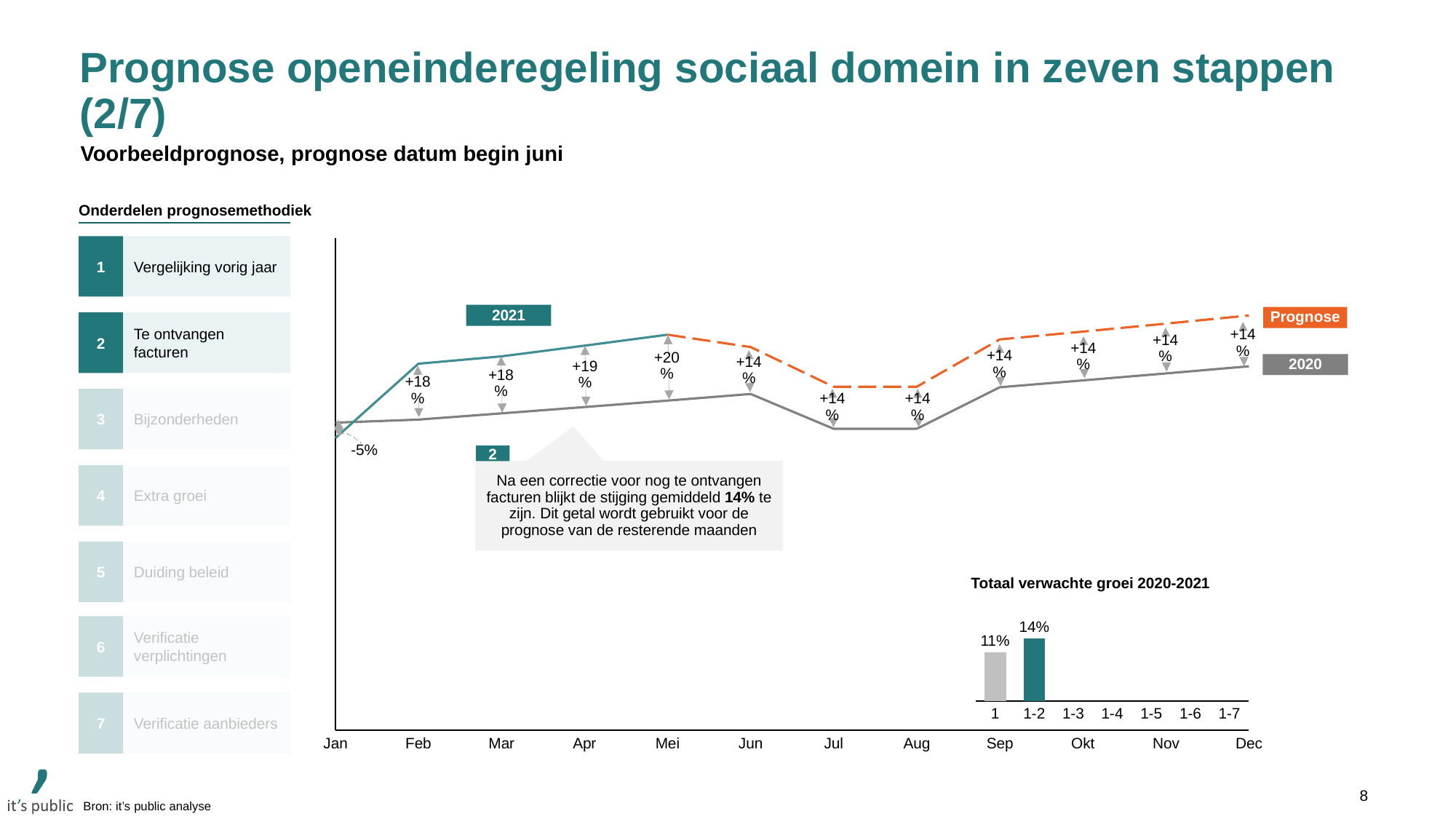

# Prognose openeinderegeling sociaal domein in zeven stappen (2/7)
Voorbeeldprognose, prognose datum begin juni
Onderdelen prognosemethodiek

### Chart

| Category |  |  |  |  |
|---|---|---|---|---|
1
Vergelijking vorig jaar
2021
Prognose
2
Te ontvangen facturen
+14%
+14%
+20%
+14%
+14%
+19%
+14%
2020
+18%
+18%

3
Bijzonderheden
+14%
+14%

-5%
2
Na een correctie voor nog te ontvangen facturen blijkt de stijging gemiddeld 14% te zijn. Dit getal wordt gebruikt voor de prognose van de resterende maanden
4
Extra groei
5
Duiding beleid
Totaal verwachte groei 2020-2021

### Chart

| Category |  |
|---|---|
6
Verificatie verplichtingen
14%
11%
7
Verificatie aanbieders
1
1-2
1-3
1-4
1-5
1-6
1-7
Jan
Feb
Mar
Apr
Mei
Jun
Jul
Aug
Sep
Okt
Nov
Dec
8
Bron: it’s public analyse